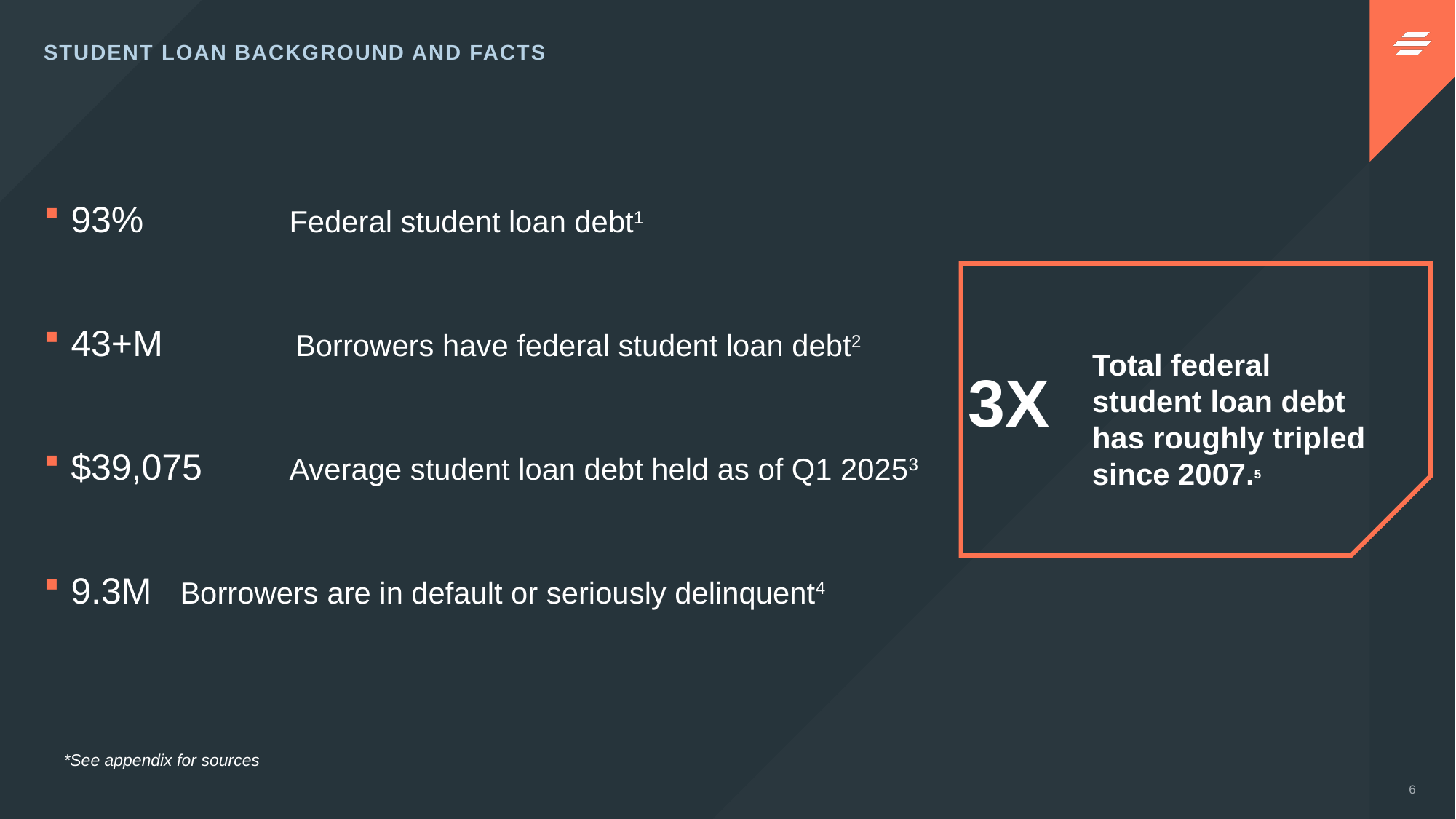

STUDENT LOAN BACKGROUND AND FACTS
93% 		Federal student loan debt1

43+M             Borrowers have federal student loan debt2

$39,075 	Average student loan debt held as of Q1 20253

9.3M 	Borrowers are in default or seriously delinquent4

Total federal student loan debt has roughly tripled since 2007.5
3X
*See appendix for sources
6